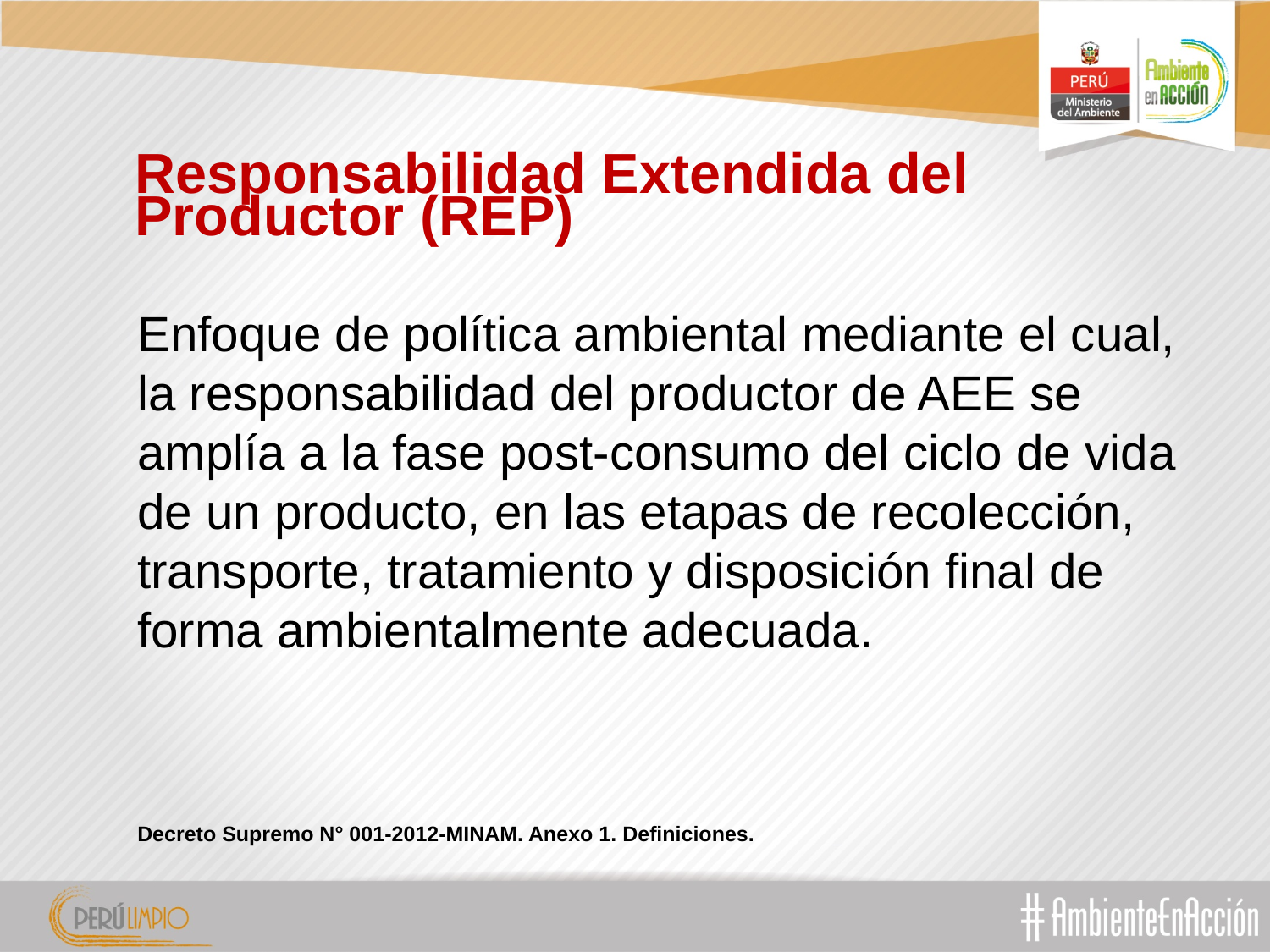

Responsabilidad Extendida del Productor (REP)
Enfoque de política ambiental mediante el cual, la responsabilidad del productor de AEE se amplía a la fase post-consumo del ciclo de vida de un producto, en las etapas de recolección, transporte, tratamiento y disposición final de forma ambientalmente adecuada.
Decreto Supremo N° 001-2012-MINAM. Anexo 1. Definiciones.